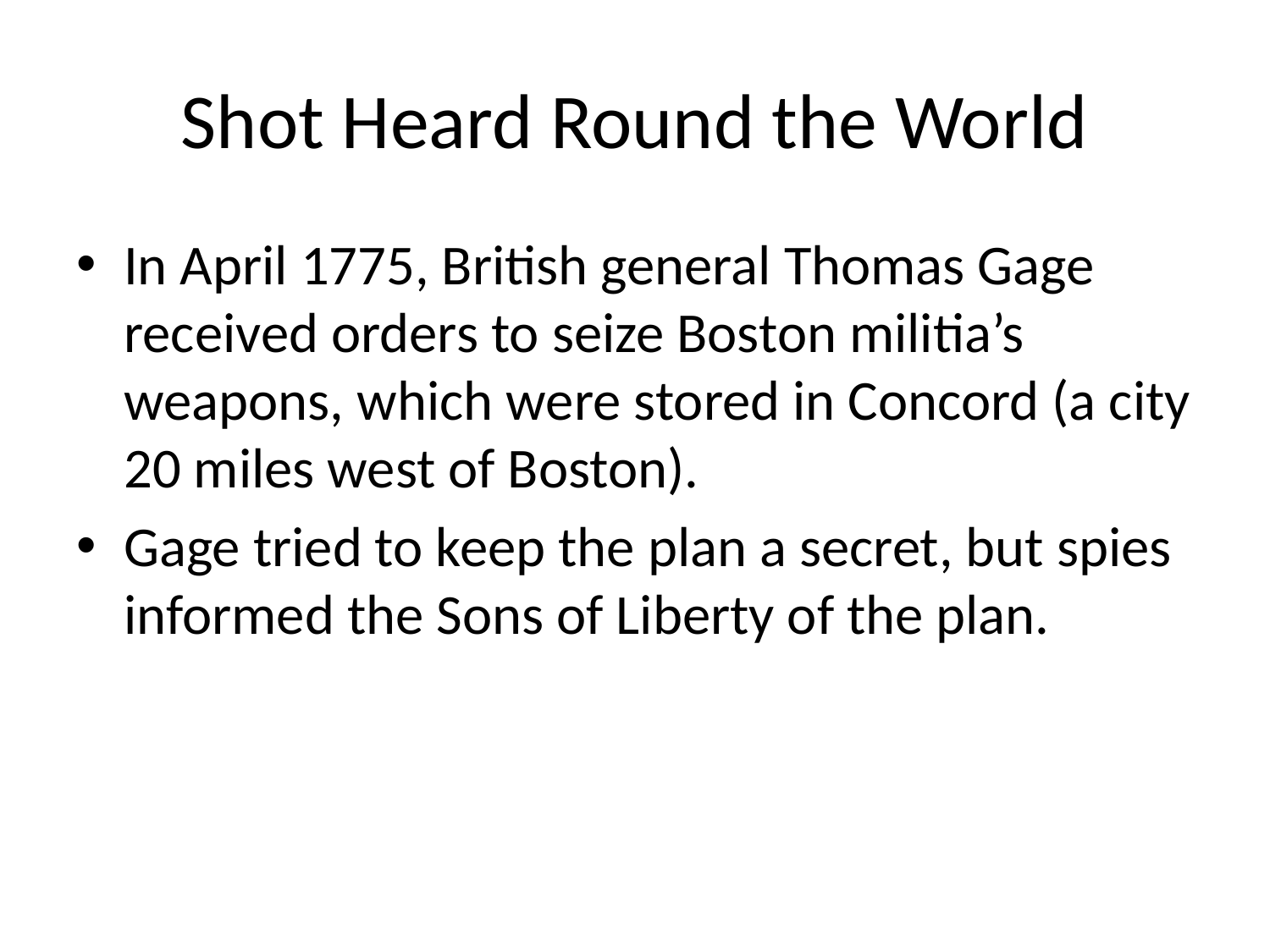

# Shot Heard Round the World
In April 1775, British general Thomas Gage received orders to seize Boston militia’s weapons, which were stored in Concord (a city 20 miles west of Boston).
Gage tried to keep the plan a secret, but spies informed the Sons of Liberty of the plan.